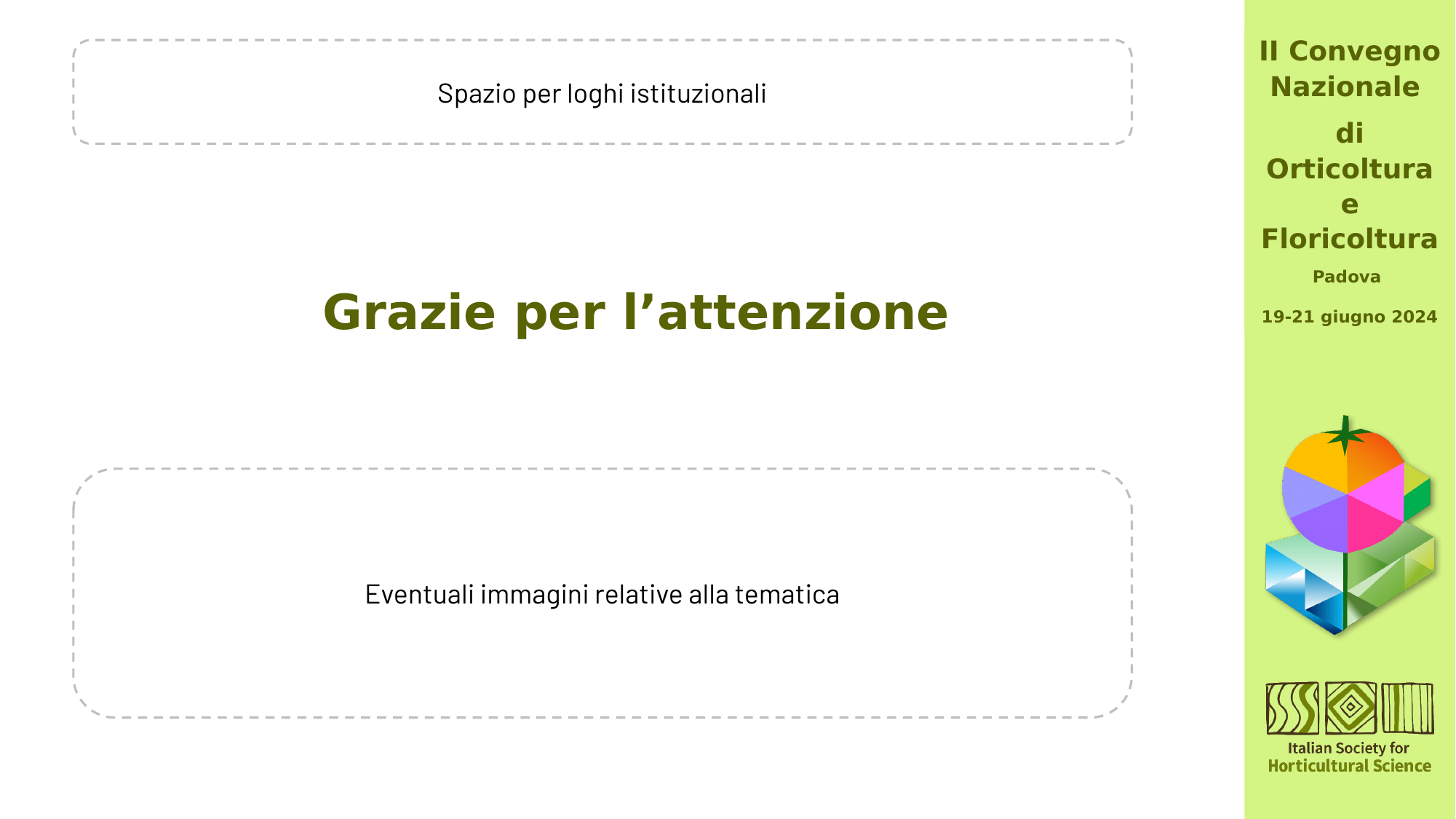

Spazio per loghi istituzionali
Grazie per l’attenzione
Eventuali immagini relative alla tematica